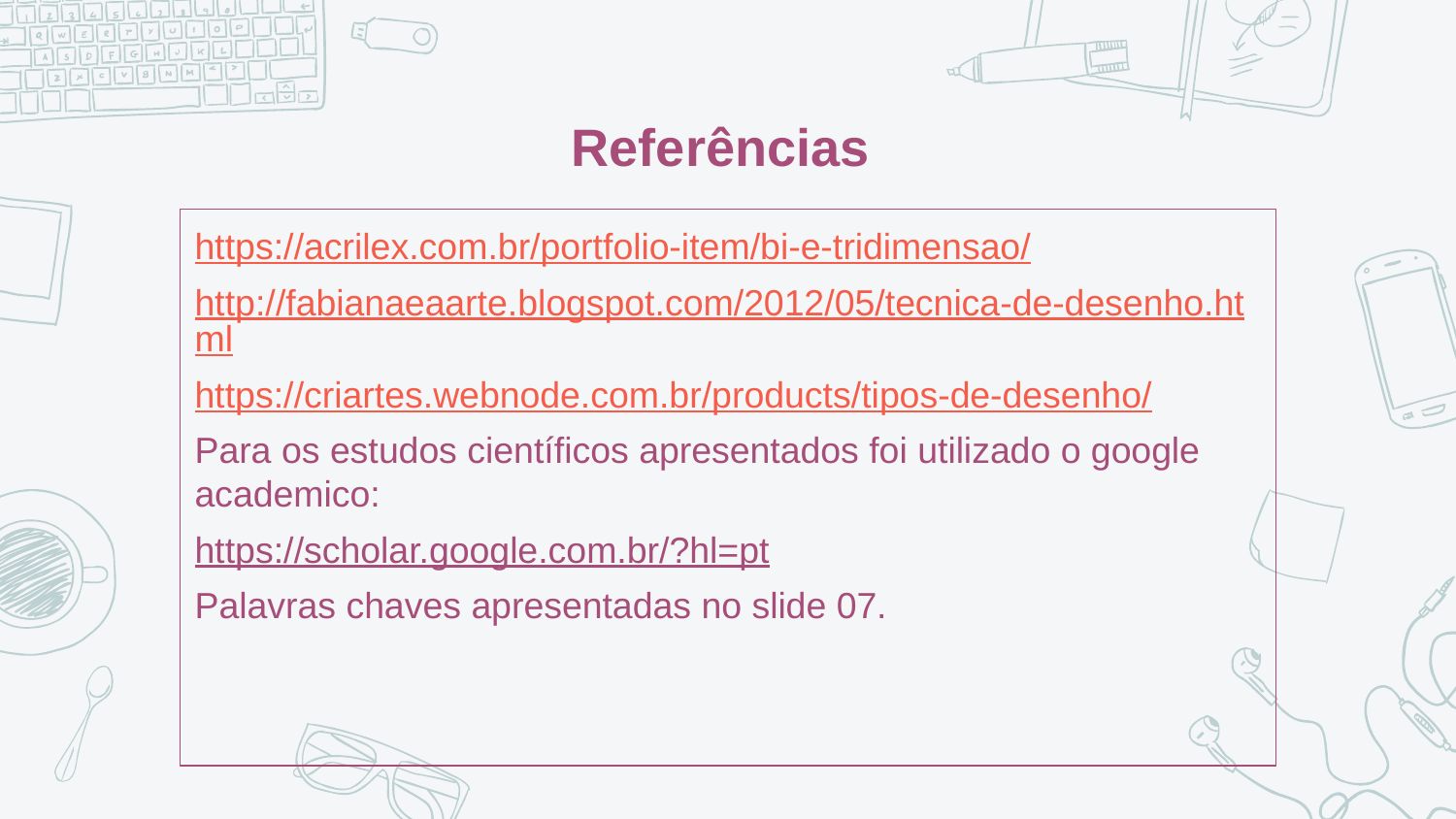

# Referências
https://acrilex.com.br/portfolio-item/bi-e-tridimensao/
http://fabianaeaarte.blogspot.com/2012/05/tecnica-de-desenho.html
https://criartes.webnode.com.br/products/tipos-de-desenho/
Para os estudos científicos apresentados foi utilizado o google academico:
https://scholar.google.com.br/?hl=pt
Palavras chaves apresentadas no slide 07.